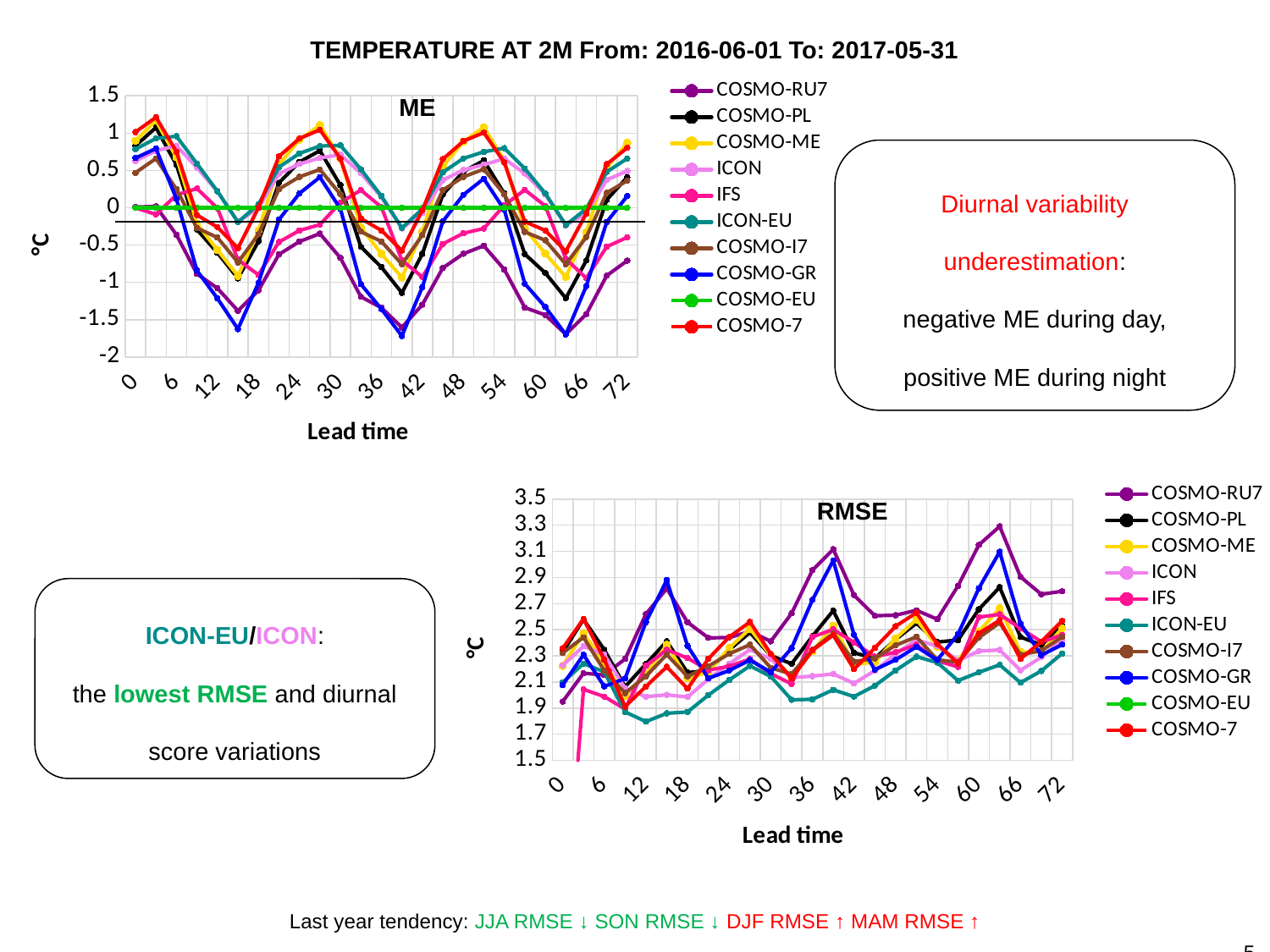

TEMPERATURE AT 2M From: 2016-06-01 To: 2017-05-31
ME

### Chart

| Category | COSMO-RU7 | COSMO-PL | COSMO-ME | ICON | IFS | ICON-EU | COSMO-I7 | COSMO-GR | COSMO-EU | COSMO-7 |
|---|---|---|---|---|---|---|---|---|---|---|
| 0 | 0.009897700000000021 | 0.8306629999999995 | 0.8979220000000004 | 0.627917275 | None | 0.7853917500000005 | 0.46935070000000023 | 0.6660696500000008 | None | 1.01461775 |
| 3 | 0.018235999999999995 | 1.0745027500000002 | 1.1673657499999999 | 0.7639790000000009 | -0.08885525000000015 | 0.9291590000000005 | 0.6602980000000007 | 0.7938222500000005 | None | 1.2134617499999985 |
| 6 | -0.36028025 | 0.5758710000000005 | 0.6770367500000005 | 0.83219625 | 0.1730412500000001 | 0.9584919999999999 | 0.2483086 | 0.11825650000000003 | None | 0.7508832500000004 |
| 9 | -0.88485025 | -0.2908439250000002 | -0.21199020000000024 | 0.5392864999999996 | 0.25824885 | 0.59189675 | -0.2713308250000002 | -0.8400352499999999 | None | -0.09672175000000002 |
| 12 | -1.0786225 | -0.603303425 | -0.56505975 | 0.217654075 | -0.005163223750000022 | 0.22105555 | -0.39835100000000023 | -1.214774249999999 | None | -0.2588975 |
| 15 | -1.3804792499999998 | -0.946061 | -0.91337325 | -0.18680245000000012 | -0.6943115000000004 | -0.1923735 | -0.7320107499999995 | -1.62539 | None | -0.5406643 |
| 18 | -1.108157000000001 | -0.44993075000000027 | -0.30967480000000036 | -0.0012604750000000118 | -0.8993530000000005 | 0.04643790000000008 | -0.35556750000000026 | -1.007271499999999 | None | 0.0002692499999999988 |
| 21 | -0.6245765 | 0.33379075 | 0.5786448000000007 | 0.45692350000000026 | -0.4588044500000002 | 0.5435614999999996 | 0.25013474999999996 | -0.15839900000000018 | None | 0.6881215000000006 |
| 24 | -0.452835175 | 0.61316625 | 0.9124189999999994 | 0.5870599750000004 | -0.30461625000000025 | 0.7285469999999995 | 0.41445380000000026 | 0.19238385000000013 | None | 0.92824975 |
| 27 | -0.34578240000000043 | 0.7655159250000001 | 1.1052185 | 0.667949250000001 | -0.2255935000000001 | 0.82766025 | 0.5132221249999994 | 0.4106648750000004 | None | 1.0449057499999999 |
| 30 | -0.671075250000001 | 0.30199522500000026 | 0.6592492500000011 | 0.7106220000000005 | 0.06942625000000004 | 0.8361392500000004 | 0.1812573750000001 | -0.013370650000000001 | None | 0.6588955000000007 |
| 33 | -1.1939535 | -0.522934 | -0.26336707500000023 | 0.4634975 | 0.23730075 | 0.5152834999999996 | -0.32095742500000035 | -1.0245335 | None | -0.14367574999999988 |
| 36 | -1.3391534999999997 | -0.7950917500000005 | -0.61639925 | 0.14347105 | 0.009165675 | 0.1572536 | -0.45023724999999976 | -1.356675 | None | -0.30351850000000036 |
| 39 | -1.6039325000000002 | -1.1403962499999998 | -0.9335422499999996 | -0.2762195 | -0.7037102500000005 | -0.269133 | -0.7557967500000005 | -1.71782 | None | -0.5739847499999995 |
| 42 | -1.29817225 | -0.6171875 | -0.3204902500000002 | -0.07119375000000001 | -0.927861 | -0.01645505000000004 | -0.3664982500000001 | -1.0626035 | None | -0.03523150000000006 |
| 45 | -0.8050882500000005 | 0.1774215 | 0.5538121575 | 0.3701187500000003 | -0.48343547500000017 | 0.4753095000000002 | 0.23728625000000017 | -0.18126675000000012 | None | 0.652402 |
| 48 | -0.615663175 | 0.48469100000000004 | 0.886382 | 0.5058339499999994 | -0.34130925000000023 | 0.6616067500000005 | 0.41416625 | 0.1742913250000001 | None | 0.892451 |
| 51 | -0.5094534999999996 | 0.6336875000000004 | 1.08007075 | 0.577636 | -0.27711475 | 0.7500402500000007 | 0.5172963749999996 | 0.38970250000000034 | None | 1.0073087499999998 |
| 54 | -0.82617875 | 0.19110975 | 0.6321470000000005 | 0.6576855000000007 | 0.033319500000000044 | 0.7991815 | 0.1789974000000002 | -0.026700000000000012 | None | 0.60750025 |
| 57 | -1.3376785000000002 | -0.619888 | -0.27791832750000023 | 0.45995725 | 0.24076462499999998 | 0.5258134999999995 | -0.32310810000000023 | -1.017414249999999 | None | -0.18640147500000012 |
| 60 | -1.436663749999999 | -0.8727393750000004 | -0.61401175 | 0.1791666075 | 0.02406549999999999 | 0.19257000000000013 | -0.43535550000000023 | -1.329909999999999 | None | -0.30292125000000025 |
| 63 | -1.6952215000000002 | -1.211514749999999 | -0.9259282500000005 | -0.2342292500000001 | -0.6838267499999999 | -0.231031175 | -0.756152 | -1.698465 | None | -0.5837040000000004 |
| 66 | -1.425551749999999 | -0.70692015 | -0.3279377500000001 | -0.07437500000000008 | -0.9434819999999995 | -0.012536650000000015 | -0.3919522500000002 | -1.049198249999999 | None | -0.07723325000000007 |
| 69 | -0.9083295 | 0.10843675000000012 | 0.5421805500000001 | 0.37509425 | -0.5208388325000007 | 0.4815880750000005 | 0.20157225 | -0.18892500000000018 | None | 0.5843556750000005 |
| 72 | -0.7083486750000004 | 0.4096810000000001 | 0.869576 | 0.49280090000000043 | -0.39556150000000023 | 0.6606765000000003 | 0.36325017500000023 | 0.15800750000000013 | None | 0.8039455000000004 |
Diurnal variability underestimation:
negative ME during day, positive ME during night
RMSE

### Chart

| Category | COSMO-RU7 | COSMO-PL | COSMO-ME | ICON | IFS | ICON-EU | COSMO-I7 | COSMO-GR | COSMO-EU | COSMO-7 |
|---|---|---|---|---|---|---|---|---|---|---|
| 0 | 1.9494247180963407 | 2.329474694507326 | 2.22276349285636 | 2.2279251315686084 | None | 2.097315857918163 | 2.321966392699298 | 2.076830758198655 | None | 2.3576822869186587 |
| 3 | 2.166909309085177 | 2.5789843715065452 | 2.4733286222265347 | 2.372763406173272 | 2.042874260631331 | 2.240669647438015 | 2.4420484134942892 | 2.3079560420532275 | None | 2.582870391163674 |
| 6 | 2.153313892178751 | 2.3465330271967195 | 2.242117977705458 | 2.3102640493404643 | 1.9878215187800439 | 2.17772321266386 | 2.1868411343705327 | 2.0660338373136584 | None | 2.270737305920701 |
| 9 | 2.27611971671637 | 2.063117381961098 | 1.991489625355854 | 2.050433944833386 | 1.8923360320844178 | 1.8699915963180158 | 2.0147976712873694 | 2.125893943233058 | None | 1.911552682729408 |
| 12 | 2.6196422547601785 | 2.2381376047843906 | 2.1576748997937574 | 1.987081346183392 | 2.2239732893798436 | 1.7965381192101102 | 2.1438640753613587 | 2.5587362538468086 | None | 2.0654323140386373 |
| 15 | 2.815201798015554 | 2.410929004554054 | 2.3852772569085148 | 2.001161433137017 | 2.347460913018573 | 1.8597126434142992 | 2.3099350892016424 | 2.8791180839234416 | None | 2.216238161322018 |
| 18 | 2.556827242247705 | 2.171475062912305 | 2.1270940606024022 | 1.98486275149568 | 2.2827840394242287 | 1.870616248793429 | 2.142535788656752 | 2.3766424050853723 | None | 2.0487512189685226 |
| 21 | 2.4378361033147793 | 2.1887857535515005 | 2.1765145846743152 | 2.120806882315079 | 2.19039562283278 | 1.9988171747373513 | 2.220750189857023 | 2.1279825602081432 | None | 2.2774690317872603 |
| 24 | 2.4401005482664067 | 2.346402197812641 | 2.359717364272679 | 2.239619967617274 | 2.2201851506518566 | 2.115171106671989 | 2.315761859464397 | 2.1877929416480453 | None | 2.443935177541541 |
| 27 | 2.4870184239516586 | 2.4790618278342698 | 2.5075034873405477 | 2.3470569431204678 | 2.2748006598711017 | 2.2229971670303614 | 2.385203689210838 | 2.267335622465278 | None | 2.559511840112292 |
| 30 | 2.410862574194138 | 2.301469934427776 | 2.3029154889291967 | 2.2766613649047587 | 2.163818302665455 | 2.1420427021537174 | 2.2078902306840367 | 2.1747061903450313 | None | 2.314303287671044 |
| 33 | 2.624959606493974 | 2.239486741298104 | 2.136868290612456 | 2.133006607408894 | 2.0850856130024975 | 1.9631150936330761 | 2.160940718234769 | 2.3592655163736835 | None | 2.127463312451005 |
| 36 | 2.9556833263561897 | 2.450191797951746 | 2.333960721440059 | 2.14465352571808 | 2.4454413650044837 | 1.9667483226572242 | 2.346601856286021 | 2.728798749326344 | None | 2.341856568040622 |
| 39 | 3.115680649685555 | 2.646100808647511 | 2.531785242699311 | 2.1614566587893935 | 2.5018195216032253 | 2.0399138009300786 | 2.4718431198399267 | 3.0301287758278543 | None | 2.4586125495744544 |
| 42 | 2.7642643170742556 | 2.323668258998044 | 2.2350997542223956 | 2.0889457843790487 | 2.4031469563626375 | 1.987833931179866 | 2.2551782891547623 | 2.4617467445190213 | None | 2.1973203895995685 |
| 45 | 2.607033489802155 | 2.280058673515879 | 2.2518660498295633 | 2.186182987349184 | 2.2933510425466963 | 2.071110942863758 | 2.2806841654150642 | 2.194415657709359 | None | 2.3602347752183483 |
| 48 | 2.610851563269157 | 2.4251430593781467 | 2.432724511581615 | 2.3125755381500497 | 2.327762841340374 | 2.1882809117604185 | 2.3805425987839413 | 2.2695073113508597 | None | 2.526503123365376 |
| 51 | 2.6488652594177 | 2.549935891022559 | 2.5785594129183838 | 2.422352204315054 | 2.3855238458774655 | 2.293900262996415 | 2.445843420243818 | 2.369645133152848 | None | 2.6300659648856697 |
| 54 | 2.5801845457980357 | 2.4053552273001175 | 2.370555336513997 | 2.3746395452573448 | 2.26201653936261 | 2.248739656124072 | 2.2700143556980006 | 2.268209442517382 | None | 2.3908108040997282 |
| 57 | 2.8356887413686627 | 2.421129177047357 | 2.263008377575081 | 2.264563275501485 | 2.2152603260565114 | 2.11039644893442 | 2.2510969229855475 | 2.465972252814294 | None | 2.241674420572711 |
| 60 | 3.148891739521224 | 2.656124998545814 | 2.486077203417062 | 2.3365994138384063 | 2.5963410577291266 | 2.174170523429568 | 2.4397131224285364 | 2.8172832226499698 | None | 2.472712244843704 |
| 63 | 3.2909584067601028 | 2.825540777271671 | 2.6637285126069097 | 2.345142935228039 | 2.6175428676575687 | 2.2312581239571965 | 2.553271989849495 | 3.0966155337359824 | None | 2.572415748469714 |
| 66 | 2.904710352999937 | 2.4440037934452965 | 2.3300377855627152 | 2.1889800944789353 | 2.5101537972204016 | 2.0944743082095805 | 2.3084212880613904 | 2.547402537227872 | None | 2.2767424399566996 |
| 69 | 2.7716845992780277 | 2.382907330562815 | 2.329852174672244 | 2.289657966957076 | 2.4086131306781065 | 2.184394881322977 | 2.3398088090162372 | 2.3054309621738827 | None | 2.408723043113301 |
| 72 | 2.7940876897611857 | 2.528753969126888 | 2.5106580163674224 | 2.427300239401794 | 2.458327123004583 | 2.318050072830611 | 2.4445208596471435 | 2.3856865423867 | None | 2.567224176863994 |
ICON-EU/ICON:
the lowest RMSE and diurnal score variations
Last year tendency: JJA RMSE ↓ SON RMSE ↓ DJF RMSE ↑ MAM RMSE ↑
5